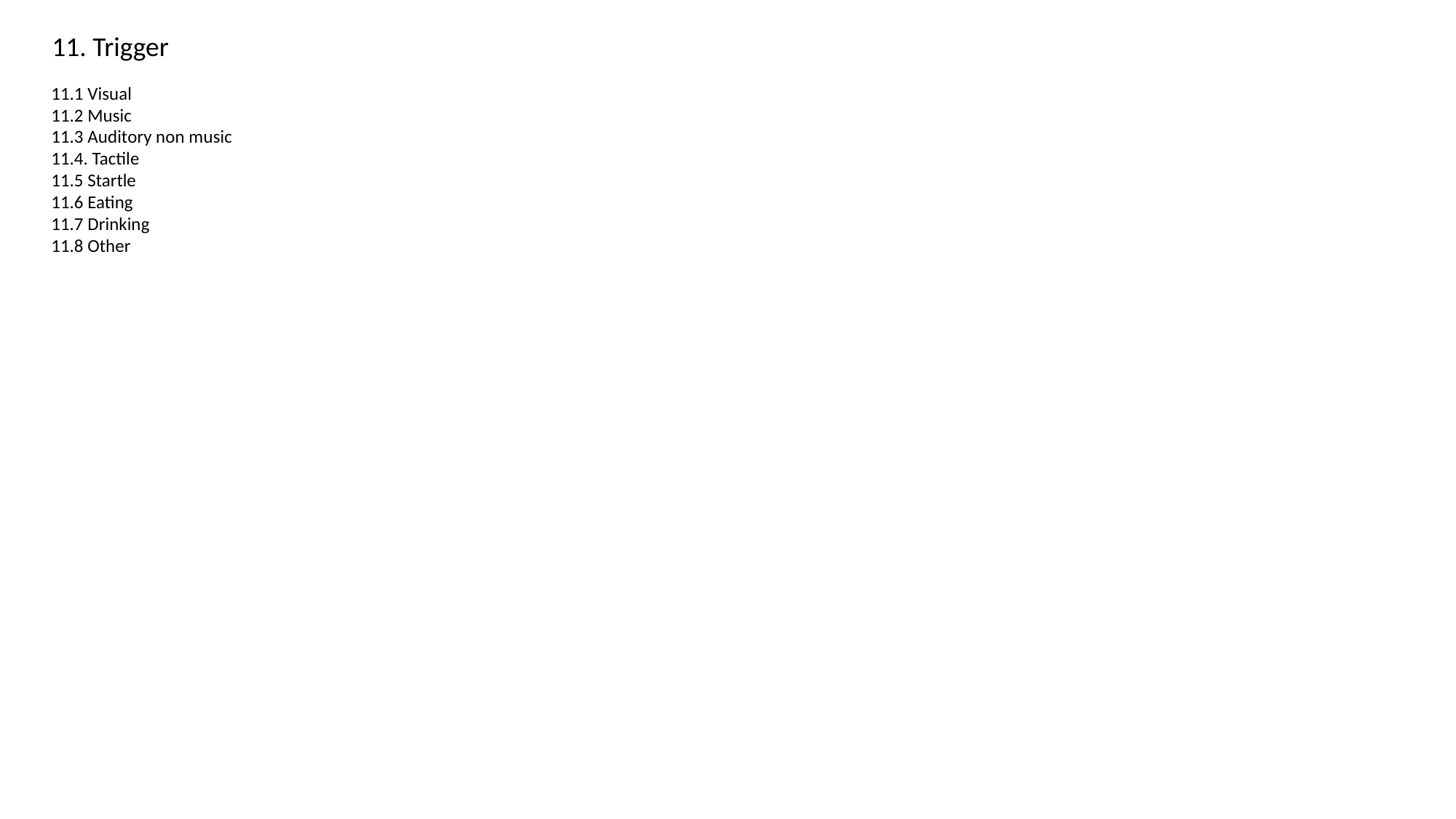

11. Trigger
11.1 Visual
11.2 Music
11.3 Auditory non music
11.4. Tactile
11.5 Startle
11.6 Eating
11.7 Drinking
11.8 Other